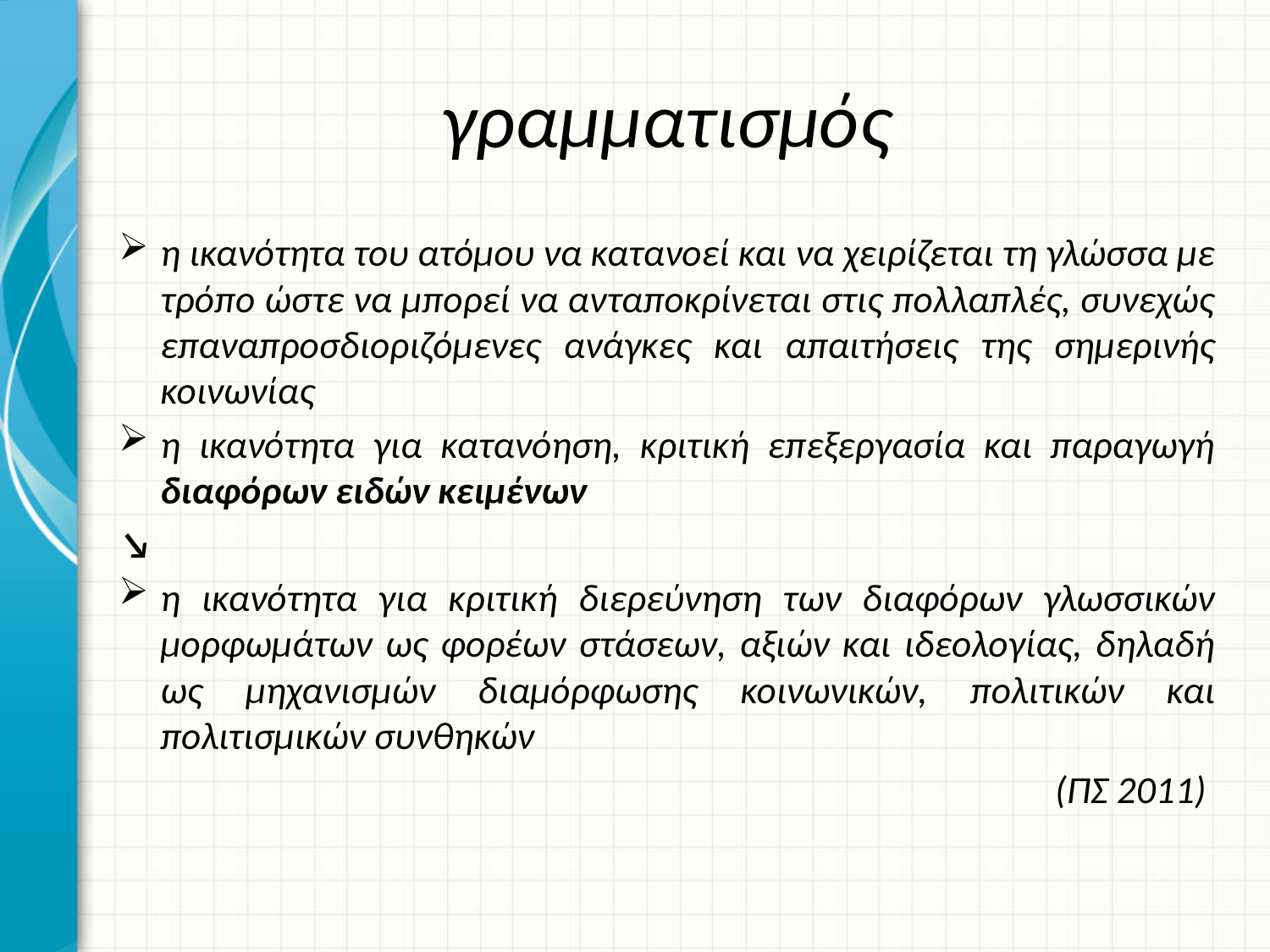

# γραμματισμός
η ικανότητα του ατόμου να κατανοεί και να χειρίζεται τη γλώσσα με τρόπο ώστε να μπορεί να ανταποκρίνεται στις πολλαπλές, συνεχώς επαναπροσδιοριζόμενες ανάγκες και απαιτήσεις της σημερινής κοινωνίας
η ικανότητα για κατανόηση, κριτική επεξεργασία και παραγωγή διαφόρων ειδών κειμένων
↘
η ικανότητα για κριτική διερεύνηση των διαφόρων γλωσσικών μορφωμάτων ως φορέων στάσεων, αξιών και ιδεολογίας, δηλαδή ως μηχανισμών διαμόρφωσης κοινωνικών, πολιτικών και πολιτισμικών συνθηκών
(ΠΣ 2011)